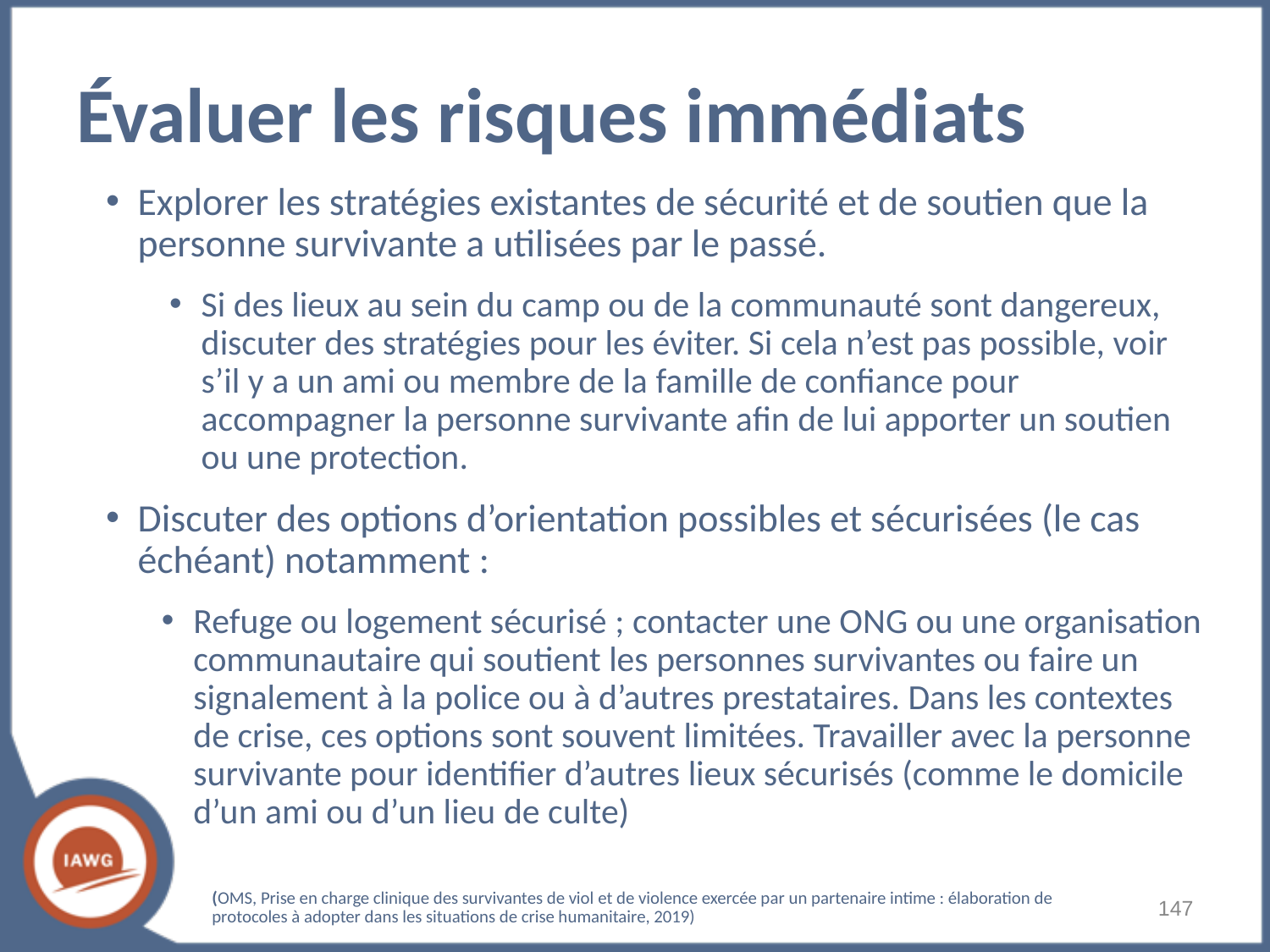

# Évaluer les risques immédiats
Explorer les stratégies existantes de sécurité et de soutien que la personne survivante a utilisées par le passé.
Si des lieux au sein du camp ou de la communauté sont dangereux, discuter des stratégies pour les éviter. Si cela n’est pas possible, voir s’il y a un ami ou membre de la famille de confiance pour accompagner la personne survivante afin de lui apporter un soutien ou une protection.
Discuter des options d’orientation possibles et sécurisées (le cas échéant) notamment :
Refuge ou logement sécurisé ; contacter une ONG ou une organisation communautaire qui soutient les personnes survivantes ou faire un signalement à la police ou à d’autres prestataires. Dans les contextes de crise, ces options sont souvent limitées. Travailler avec la personne survivante pour identifier d’autres lieux sécurisés (comme le domicile d’un ami ou d’un lieu de culte)

(OMS, Prise en charge clinique des survivantes de viol et de violence exercée par un partenaire intime : élaboration de protocoles à adopter dans les situations de crise humanitaire, 2019)

147